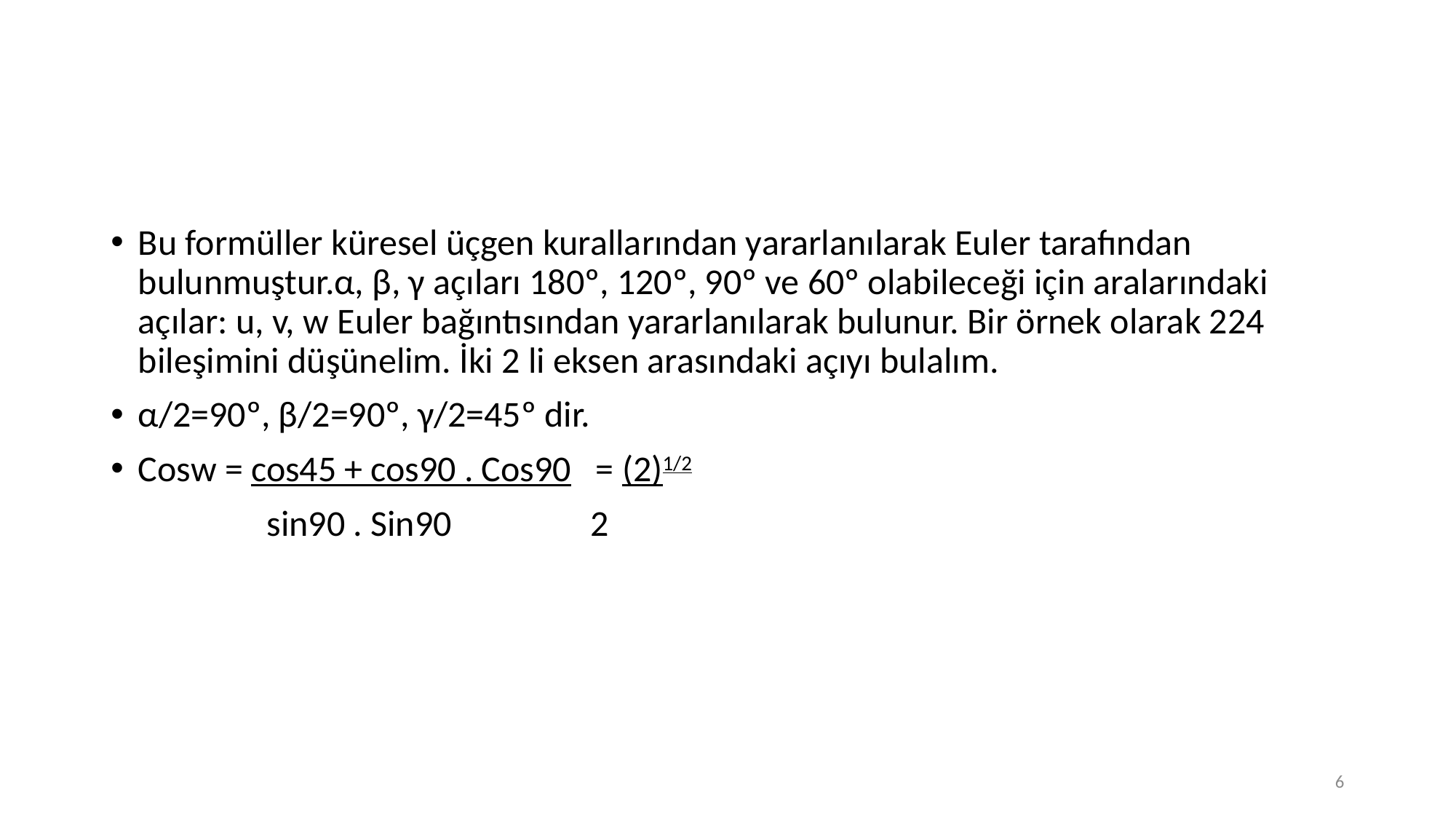

#
Bu formüller küresel üçgen kurallarından yararlanılarak Euler tarafından bulunmuştur.α, β, γ açıları 180º, 120º, 90º ve 60º olabileceği için aralarındaki açılar: u, v, w Euler bağıntısından yararlanılarak bulunur. Bir örnek olarak 224 bileşimini düşünelim. İki 2 li eksen arasındaki açıyı bulalım.
α/2=90º, β/2=90º, γ/2=45º dir.
Cosw = cos45 + cos90 . Cos90   = (2)1/2
                                 sin90 . Sin90                 2
6